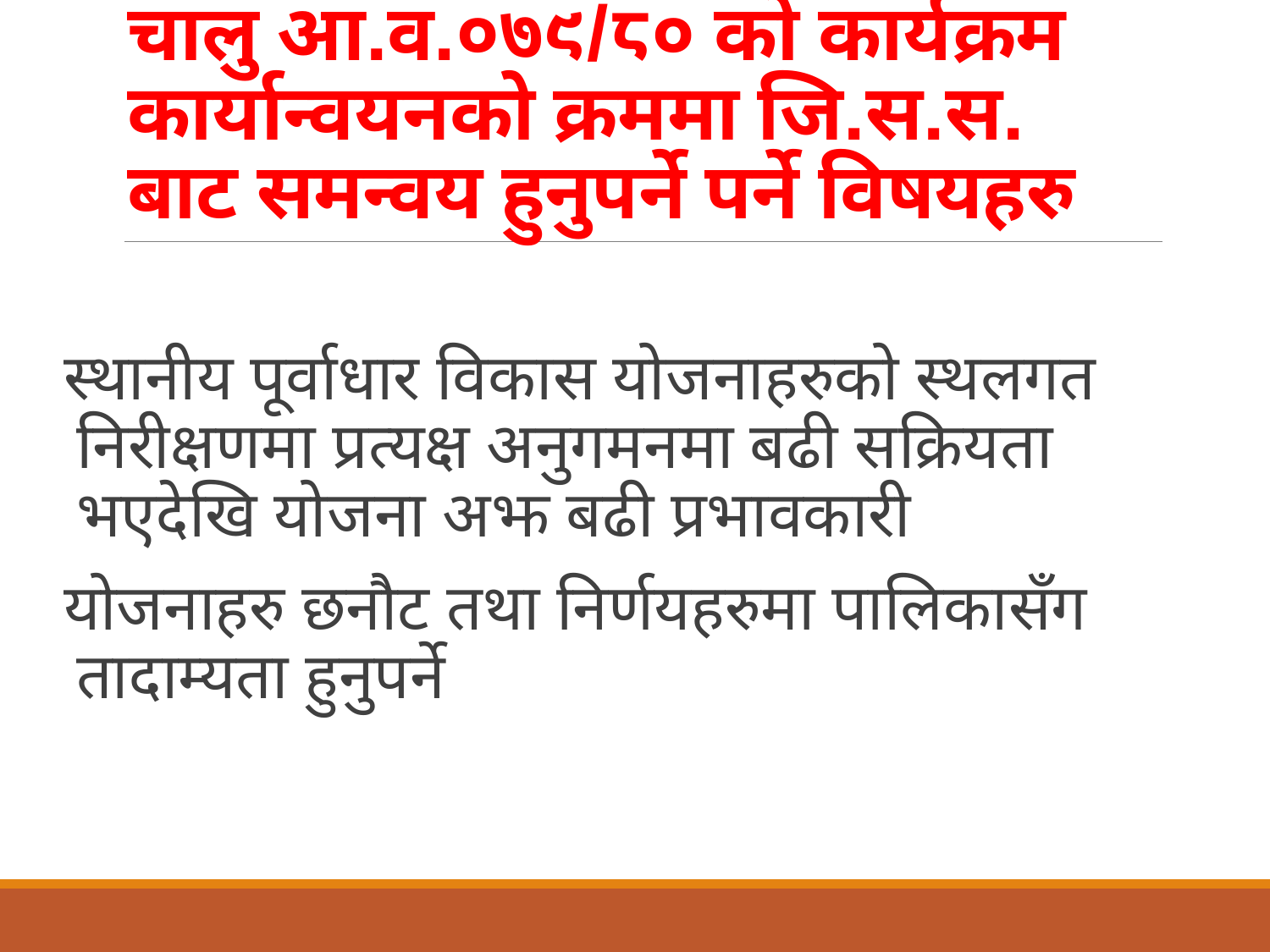

# चालु आ.व.०७९/८० को कार्यक्रम कार्यान्वयनको क्रममा जि.स.स. बाट समन्वय हुनुपर्ने पर्ने विषयहरु
स्थानीय पूर्वाधार विकास योजनाहरुको स्थलगत निरीक्षणमा प्रत्यक्ष अनुगमनमा बढी सक्रियता भएदेखि योजना अझ बढी प्रभावकारी
योजनाहरु छनौट तथा निर्णयहरुमा पालिकासँग तादाम्यता हुनुपर्ने